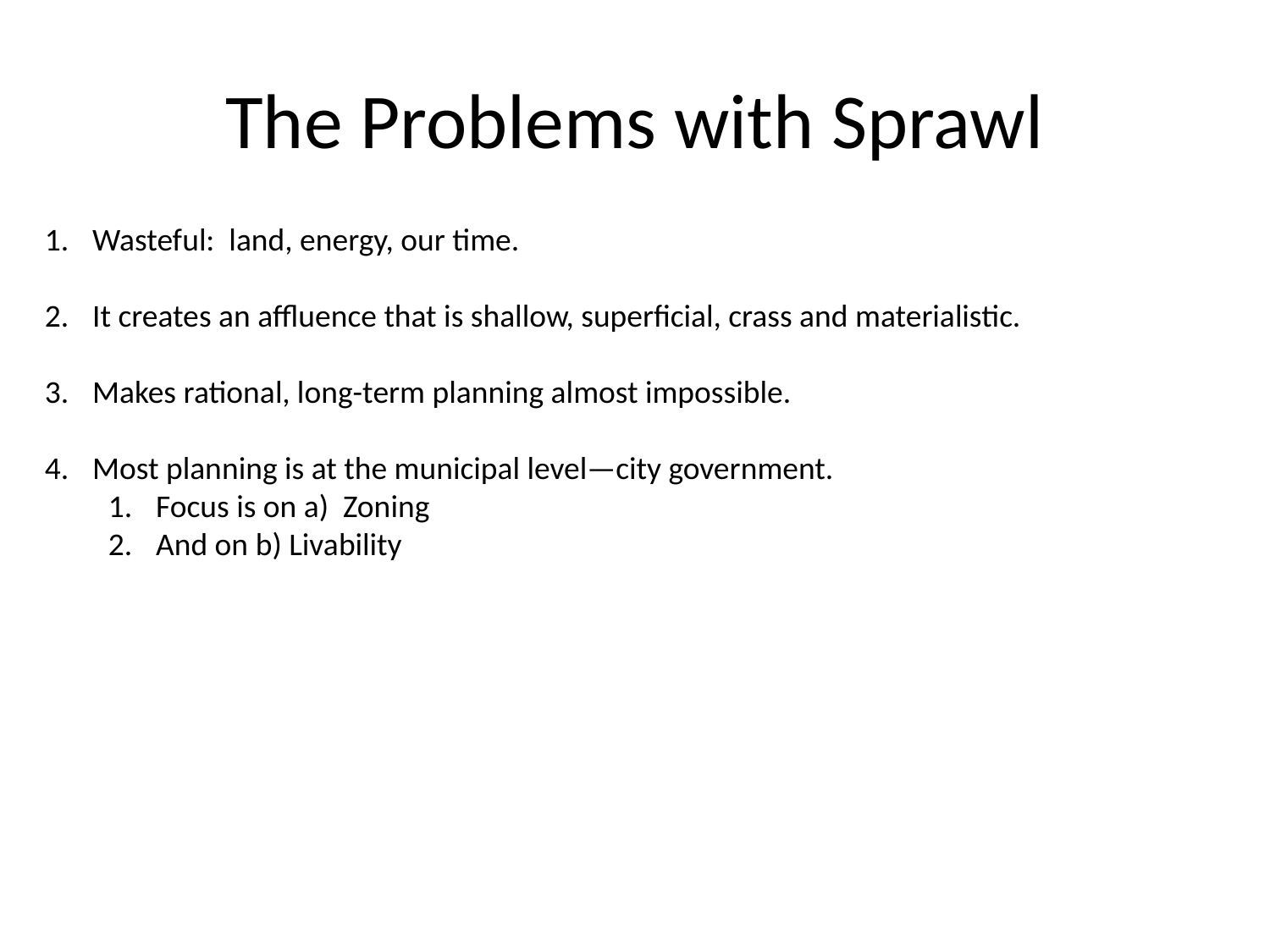

# The Problems with Sprawl
Wasteful:  land, energy, our time.

It creates an affluence that is shallow, superficial, crass and materialistic.

Makes rational, long-term planning almost impossible.

Most planning is at the municipal level—city government.
Focus is on a)  Zoning
And on b) Livability